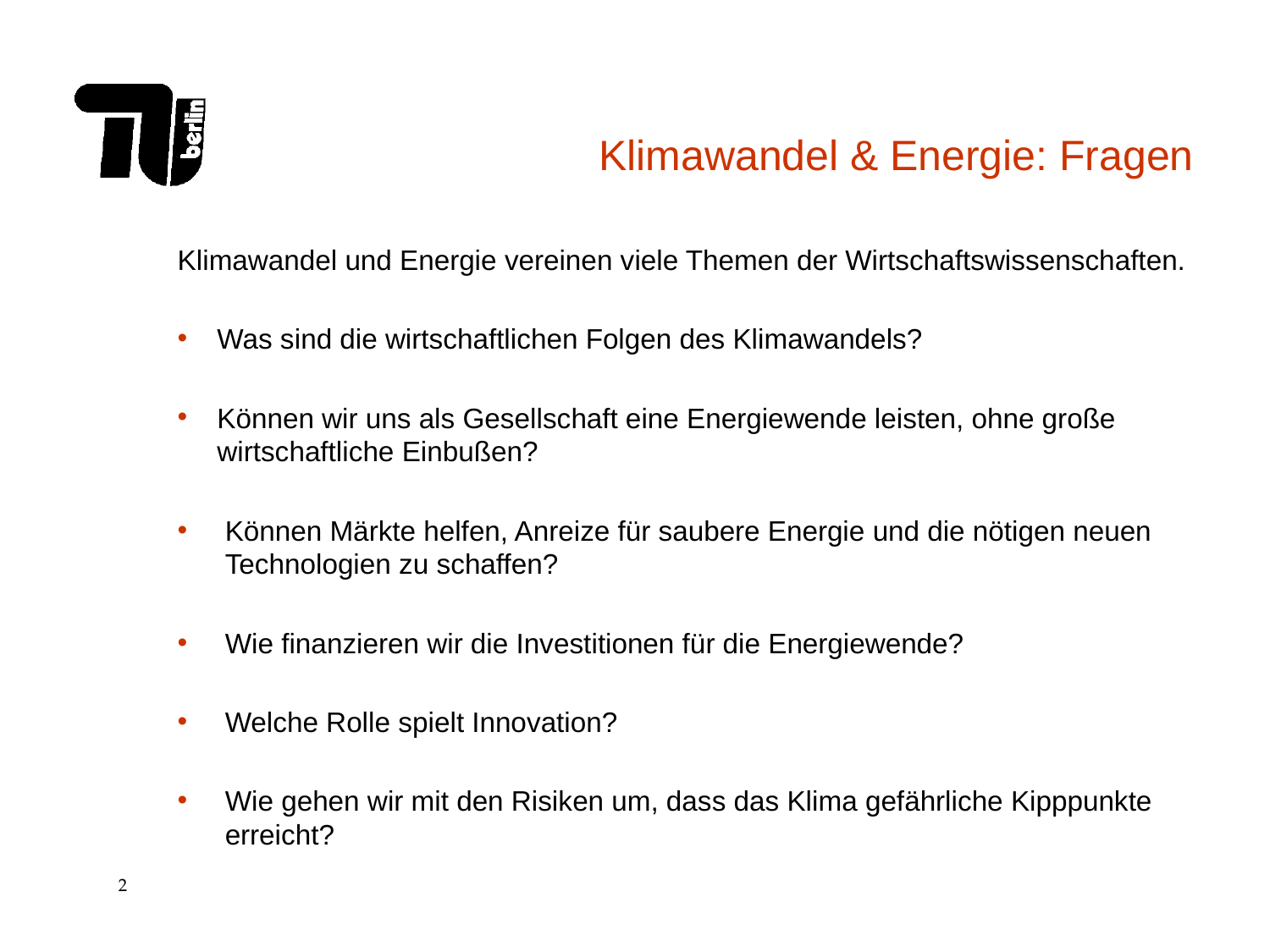

# Klimawandel & Energie: Fragen
Klimawandel und Energie vereinen viele Themen der Wirtschaftswissenschaften.

Was sind die wirtschaftlichen Folgen des Klimawandels?

Können wir uns als Gesellschaft eine Energiewende leisten, ohne große wirtschaftliche Einbußen?

Können Märkte helfen, Anreize für saubere Energie und die nötigen neuen Technologien zu schaffen?

Wie finanzieren wir die Investitionen für die Energiewende?

Welche Rolle spielt Innovation?

Wie gehen wir mit den Risiken um, dass das Klima gefährliche Kipppunkte erreicht?